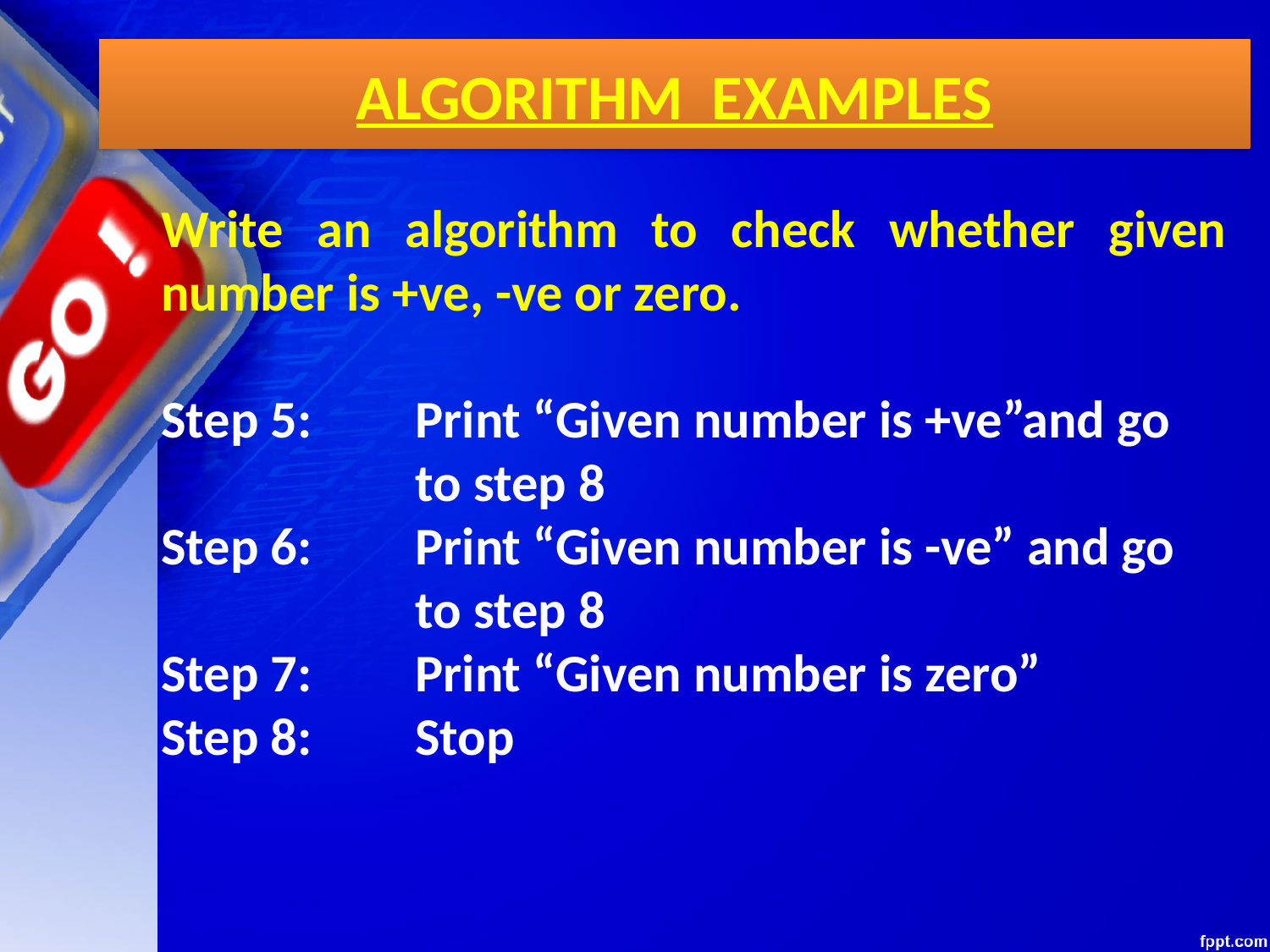

# ALGORITHM  EXAMPLES
Write an algorithm to check whether given number is +ve, -ve or zero.

Step 5: 	Print “Given number is +ve”and go
		to step 8
Step 6: 	Print “Given number is -ve” and go
		to step 8
Step 7: 	Print “Given number is zero”
Step 8:	Stop